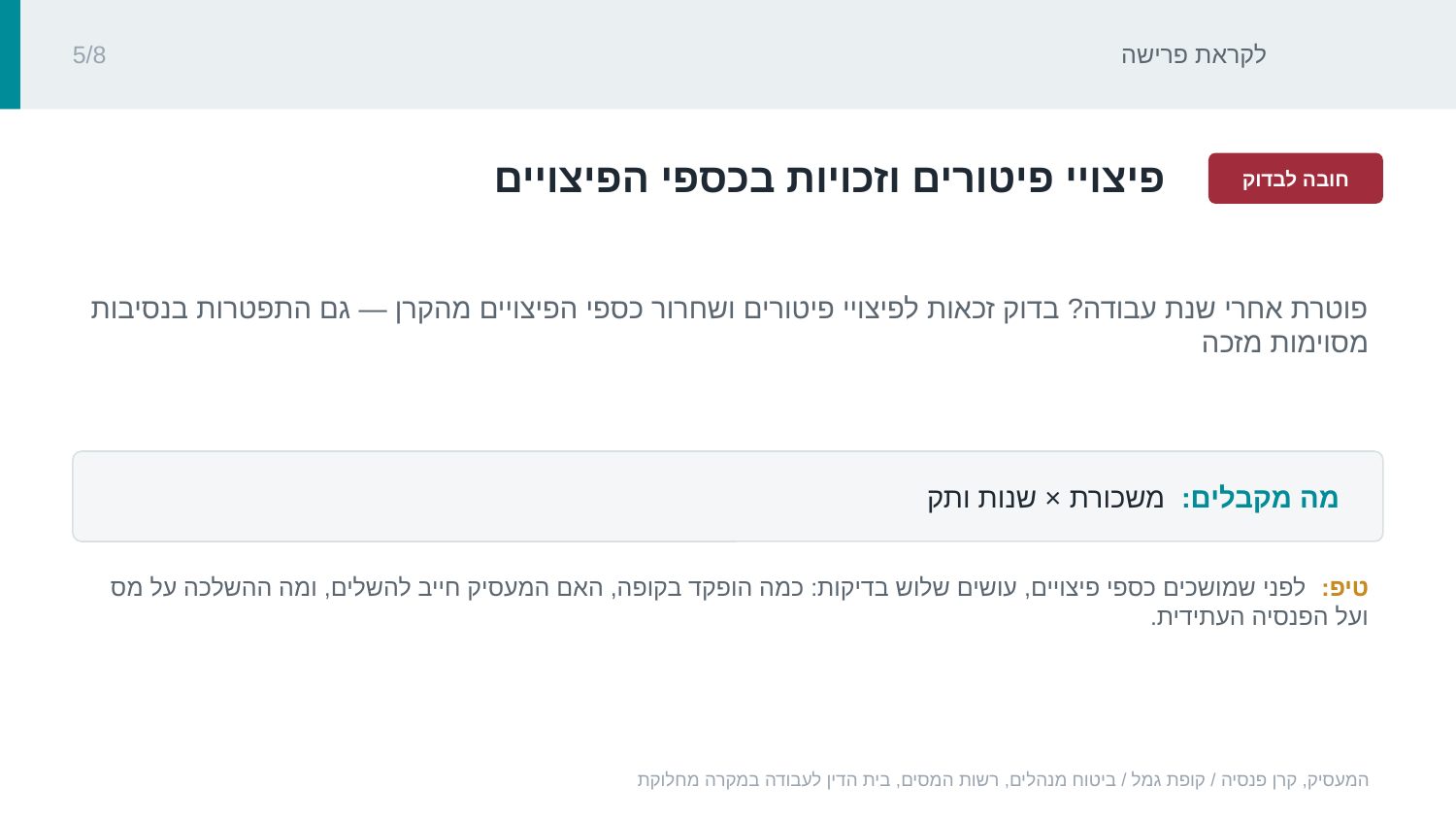

לקראת פרישה
5/8
‏פיצויי פיטורים וזכויות בכספי הפיצויים‏
חובה לבדוק
‏פוטרת אחרי שנת עבודה? בדוק זכאות לפיצויי פיטורים ושחרור כספי הפיצויים מהקרן — גם התפטרות בנסיבות מסוימות מזכה‏

מה מקבלים:  ‏משכורת × שנות ותק‏
טיפ:  ‏לפני שמושכים כספי פיצויים, עושים שלוש בדיקות: כמה הופקד בקופה, האם המעסיק חייב להשלים, ומה ההשלכה על מס ועל הפנסיה העתידית.‏
המעסיק, קרן פנסיה / קופת גמל / ביטוח מנהלים, רשות המסים, בית הדין לעבודה במקרה מחלוקת